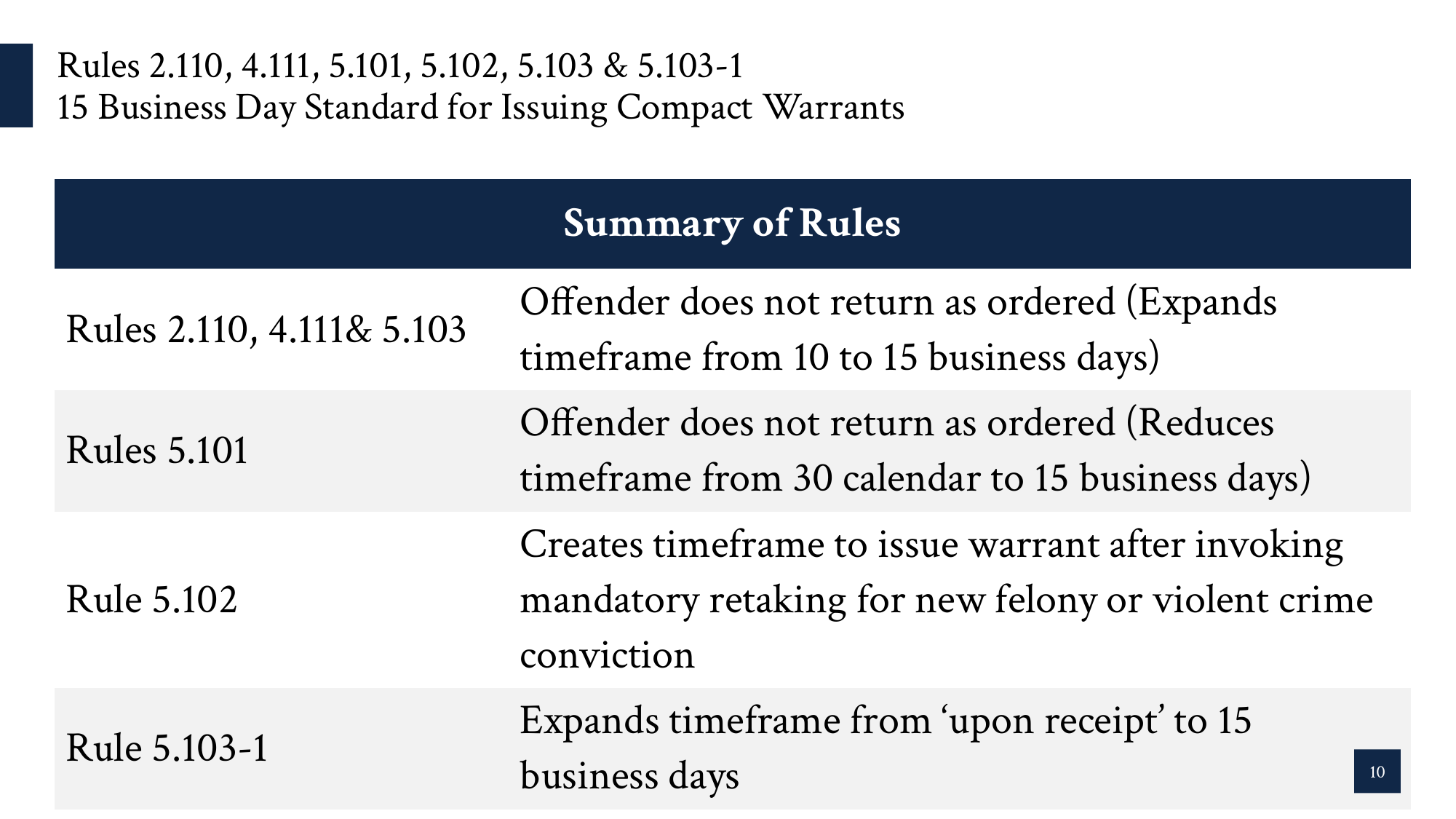

# Rules 2.110, 4.111, 5.101, 5.102, 5.103 & 5.103-1 15 Business Day Standard for Issuing Compact Warrants
| Summary of Rules |  |
| --- | --- |
| Rules 2.110, 4.111& 5.103 | Offender does not return as ordered (Expands timeframe from 10 to 15 business days) |
| Rules 5.101 | Offender does not return as ordered (Reduces timeframe from 30 calendar to 15 business days) |
| Rule 5.102 | Creates timeframe to issue warrant after invoking mandatory retaking for new felony or violent crime conviction |
| Rule 5.103-1 | Expands timeframe from ‘upon receipt’ to 15 business days |
10